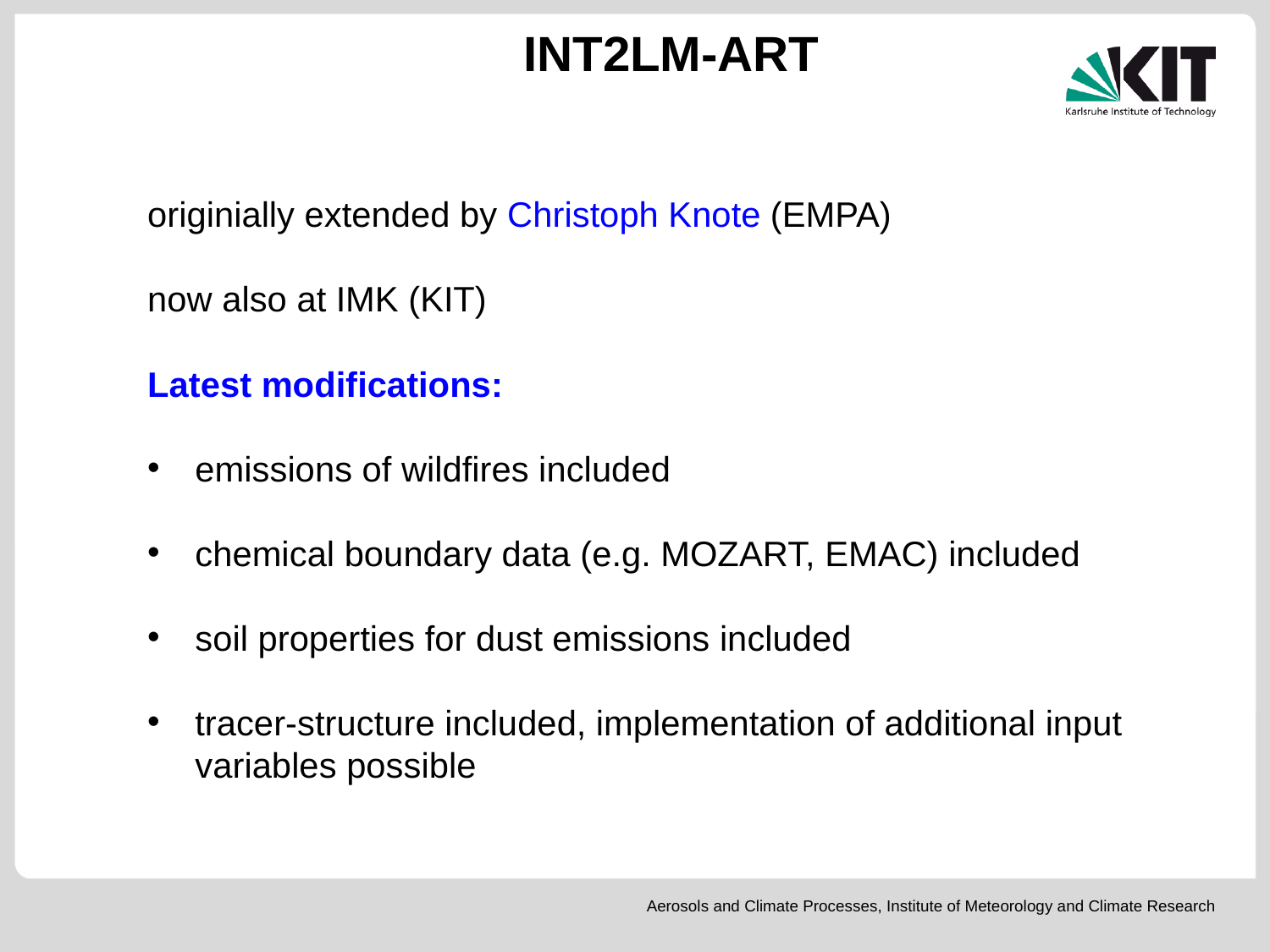

INT2LM-ART
originially extended by Christoph Knote (EMPA)

now also at IMK (KIT)

Latest modifications:

emissions of wildfires included

chemical boundary data (e.g. MOZART, EMAC) included

soil properties for dust emissions included

tracer-structure included, implementation of additional input variables possible